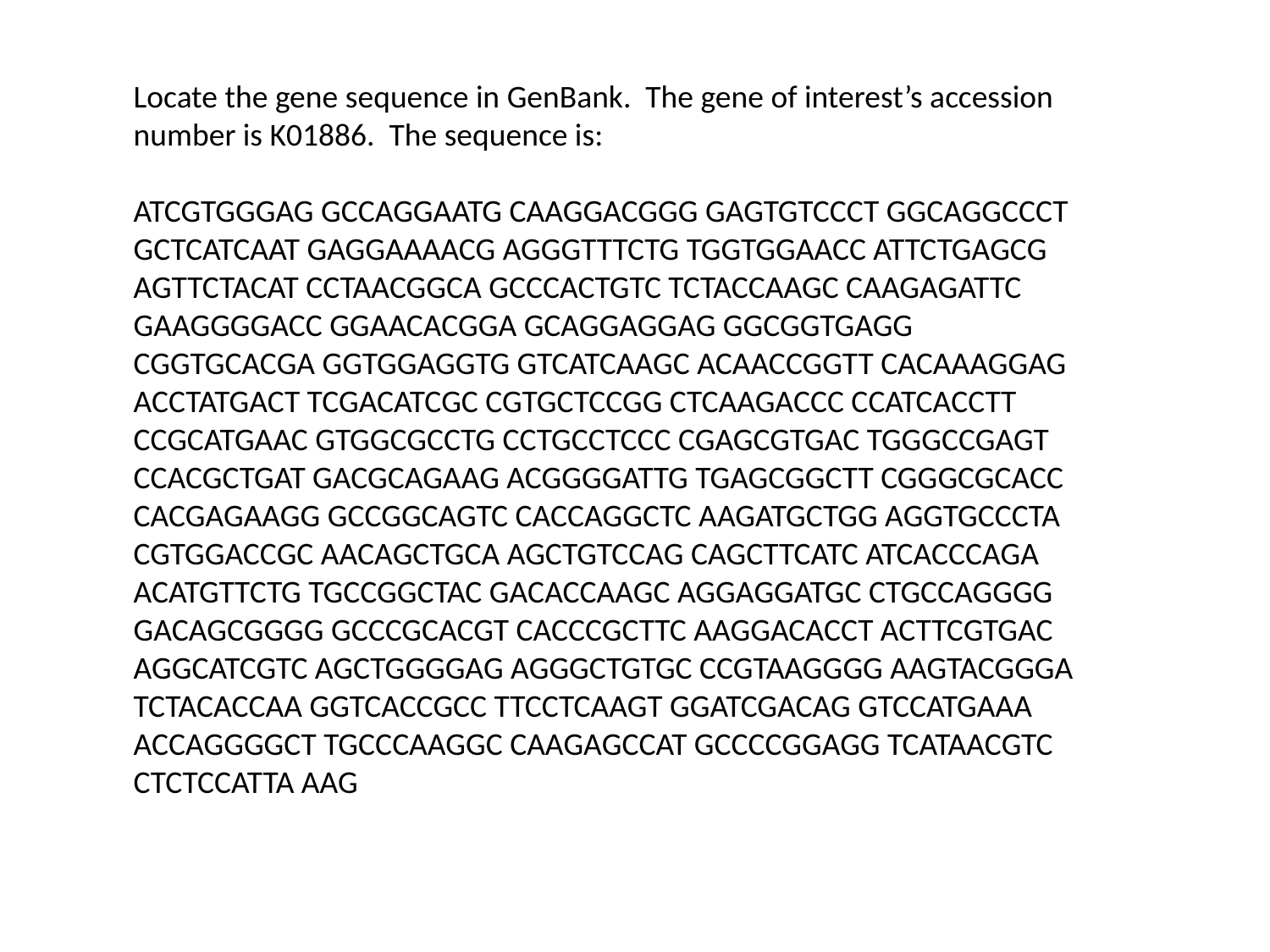

Locate the gene sequence in GenBank.  The gene of interest’s accession number is K01886.  The sequence is:

ATCGTGGGAG GCCAGGAATG CAAGGACGGG GAGTGTCCCT GGCAGGCCCT GCTCATCAAT GAGGAAAACG AGGGTTTCTG TGGTGGAACC ATTCTGAGCG AGTTCTACAT CCTAACGGCA GCCCACTGTC TCTACCAAGC CAAGAGATTC GAAGGGGACC GGAACACGGA GCAGGAGGAG GGCGGTGAGG CGGTGCACGA GGTGGAGGTG GTCATCAAGC ACAACCGGTT CACAAAGGAG ACCTATGACT TCGACATCGC CGTGCTCCGG CTCAAGACCC CCATCACCTT CCGCATGAAC GTGGCGCCTG CCTGCCTCCC CGAGCGTGAC TGGGCCGAGT CCACGCTGAT GACGCAGAAG ACGGGGATTG TGAGCGGCTT CGGGCGCACC CACGAGAAGG GCCGGCAGTC CACCAGGCTC AAGATGCTGG AGGTGCCCTA CGTGGACCGC AACAGCTGCA AGCTGTCCAG CAGCTTCATC ATCACCCAGA ACATGTTCTG TGCCGGCTAC GACACCAAGC AGGAGGATGC CTGCCAGGGG GACAGCGGGG GCCCGCACGT CACCCGCTTC AAGGACACCT ACTTCGTGAC AGGCATCGTC AGCTGGGGAG AGGGCTGTGC CCGTAAGGGG AAGTACGGGA TCTACACCAA GGTCACCGCC TTCCTCAAGT GGATCGACAG GTCCATGAAA ACCAGGGGCT TGCCCAAGGC CAAGAGCCAT GCCCCGGAGG TCATAACGTC CTCTCCATTA AAG